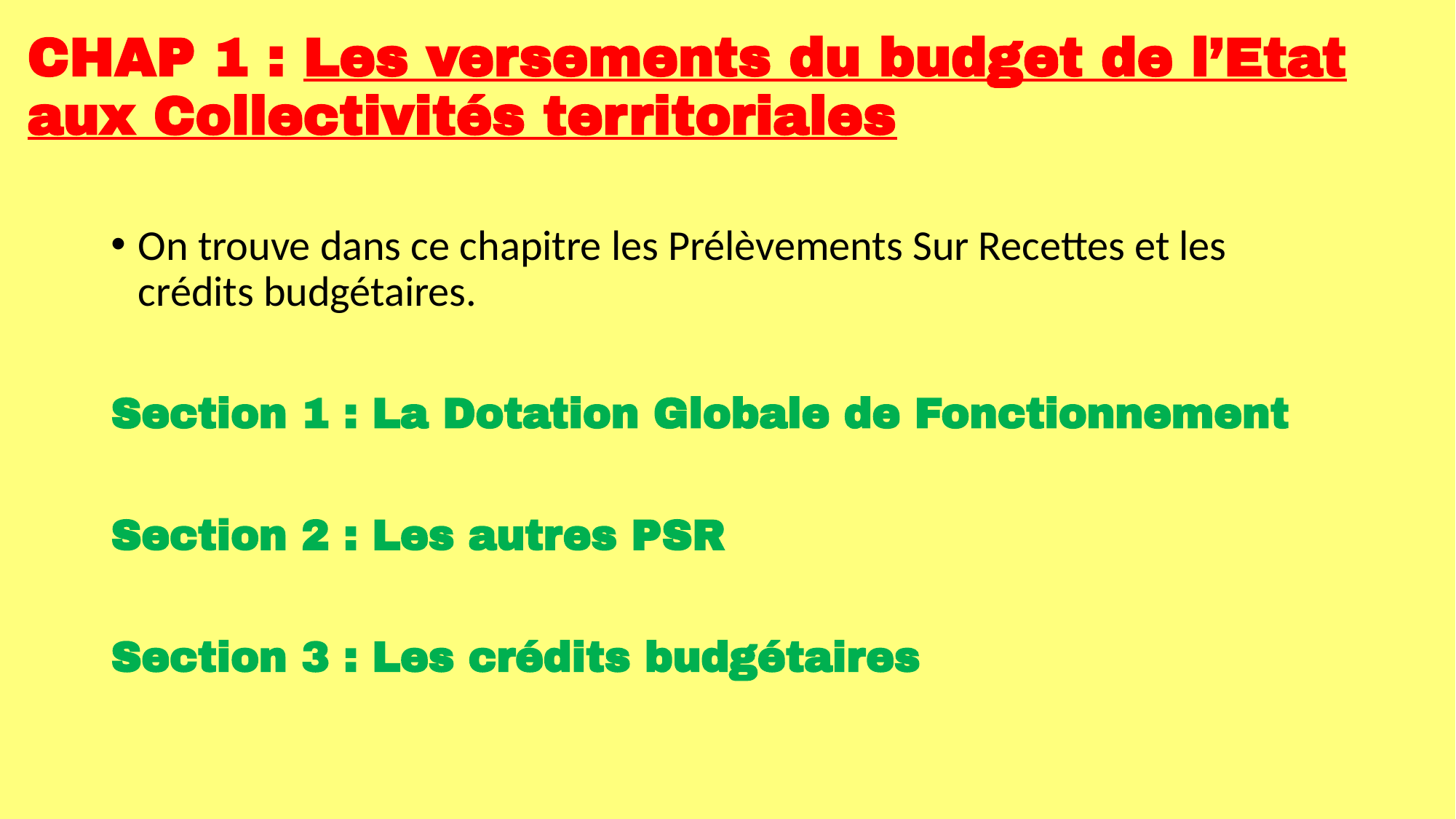

# CHAP 1 : Les versements du budget de l’Etat aux Collectivités territoriales
On trouve dans ce chapitre les Prélèvements Sur Recettes et les crédits budgétaires.

Section 1 : La Dotation Globale de Fonctionnement

Section 2 : Les autres PSR

Section 3 : Les crédits budgétaires